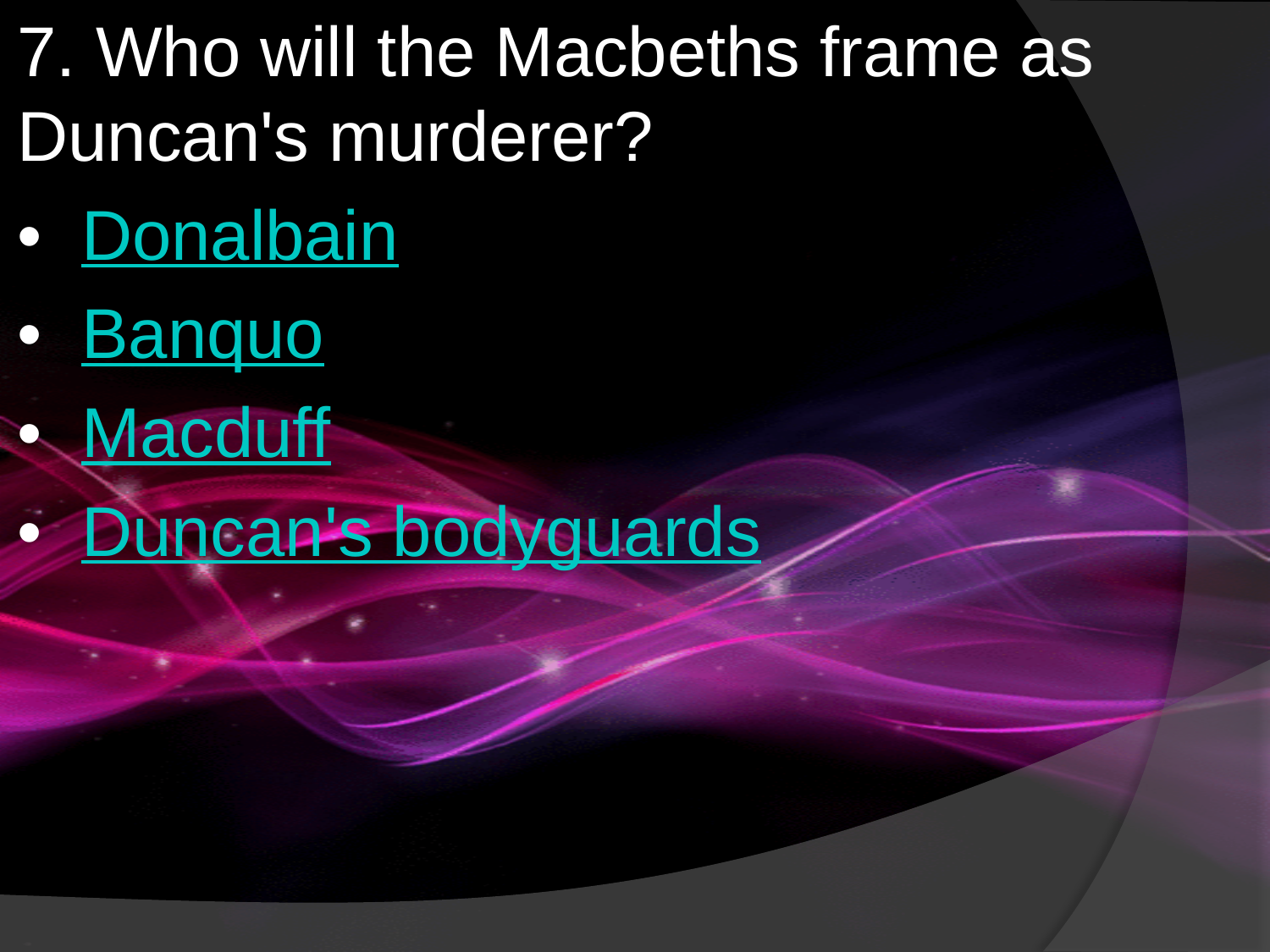

7. Who will the Macbeths frame as Duncan's murderer?
•  Donalbain
•  Banquo
•  Macduff
•  Duncan's bodyguards